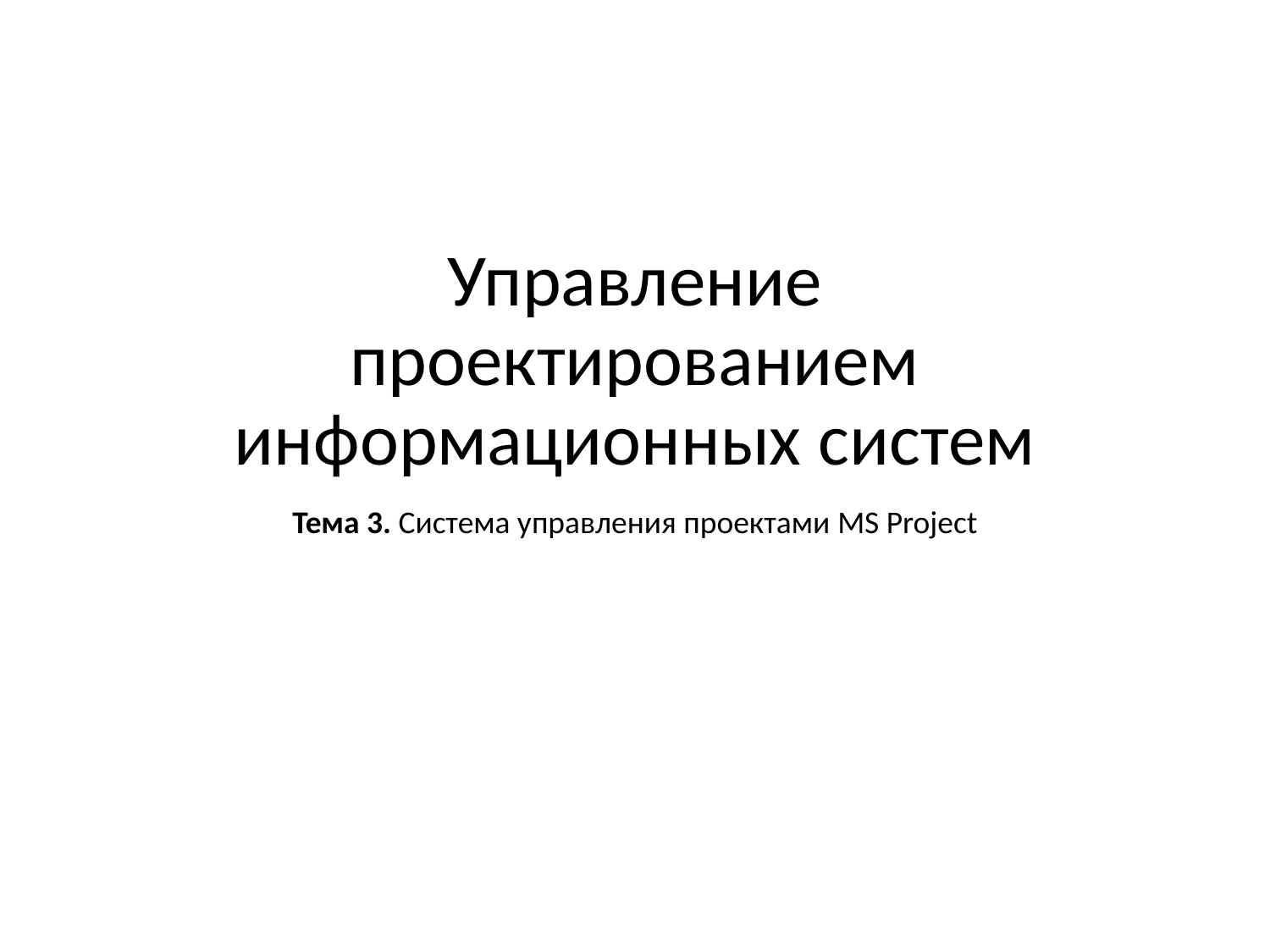

# Управление проектированием информационных систем
Тема 3. Система управления проектами MS Project